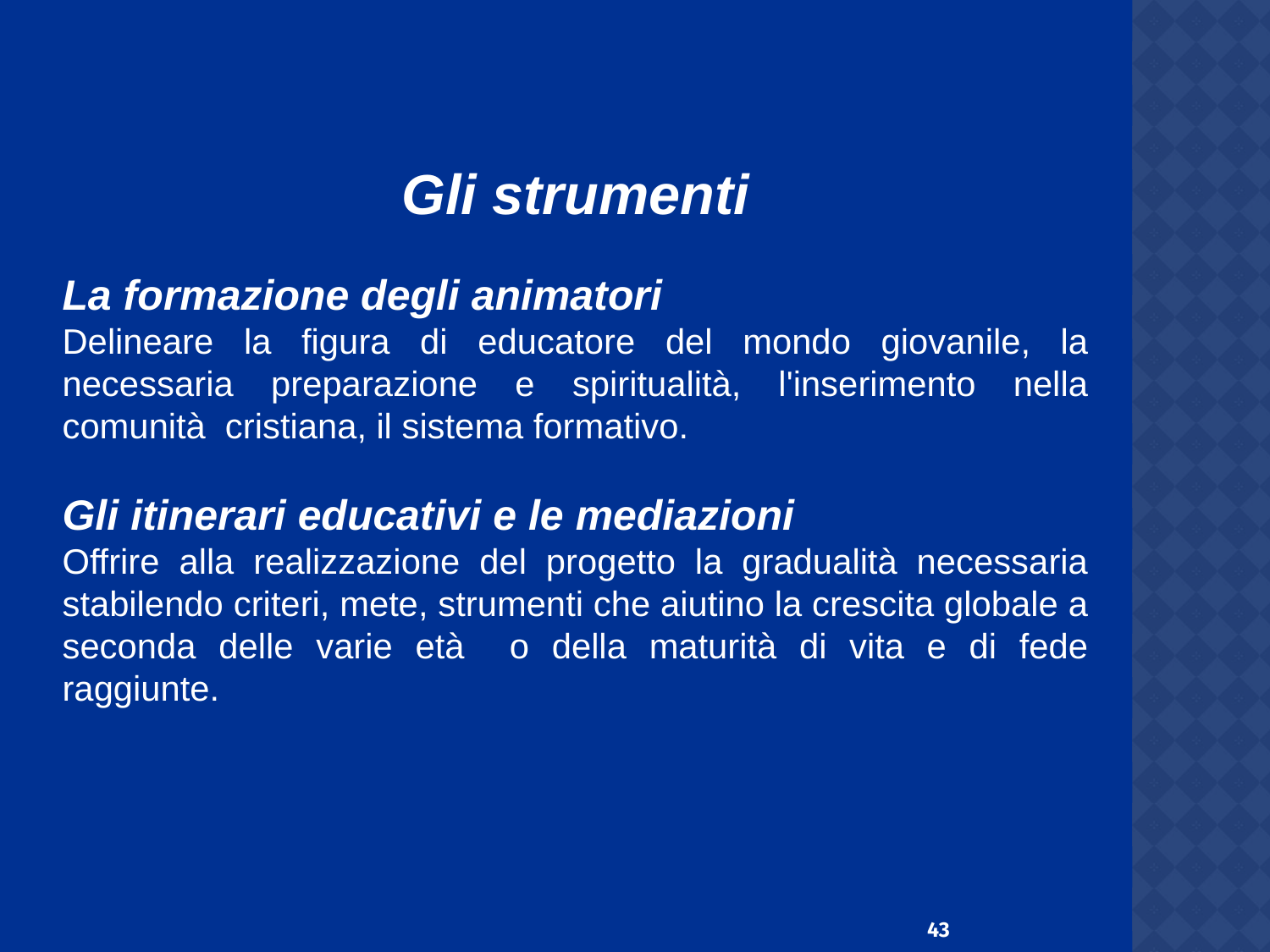

Gli strumenti

La formazione degli animatori
Delineare la figura di educatore del mondo giovanile, la necessaria preparazione e spiritualità, l'inserimento nella comunità  cristiana, il sistema formativo.

Gli itinerari educativi e le mediazioni
Offrire alla realizzazione del progetto la gradualità necessaria stabilendo criteri, mete, strumenti che aiutino la crescita globale a seconda delle varie età  o della maturità di vita e di fede raggiunte.
43